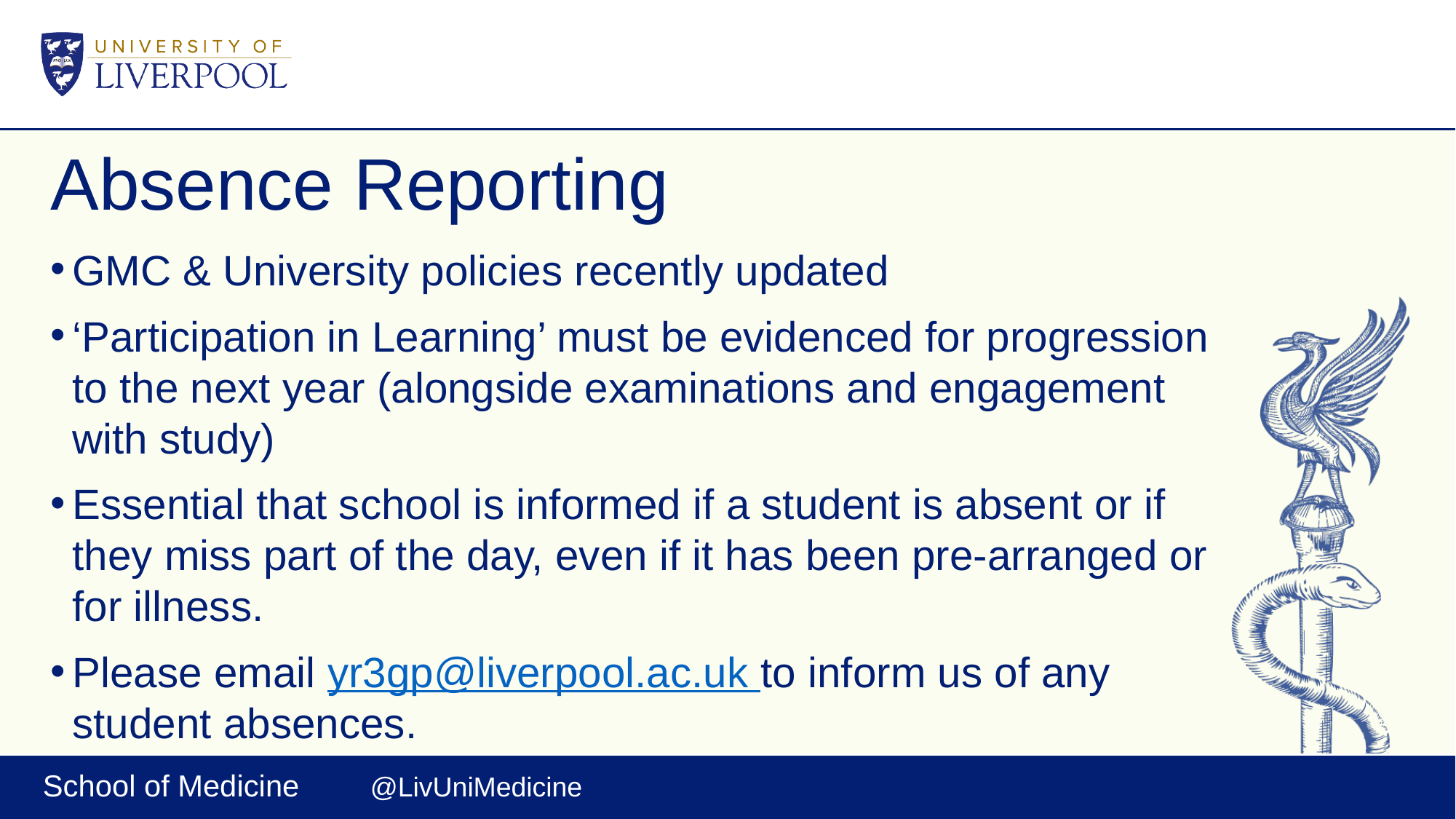

# Absence Reporting
GMC & University policies recently updated
‘Participation in Learning’ must be evidenced for progression to the next year (alongside examinations and engagement with study)
Essential that school is informed if a student is absent or if they miss part of the day, even if it has been pre-arranged or for illness.
Please email yr3gp@liverpool.ac.uk to inform us of any student absences.